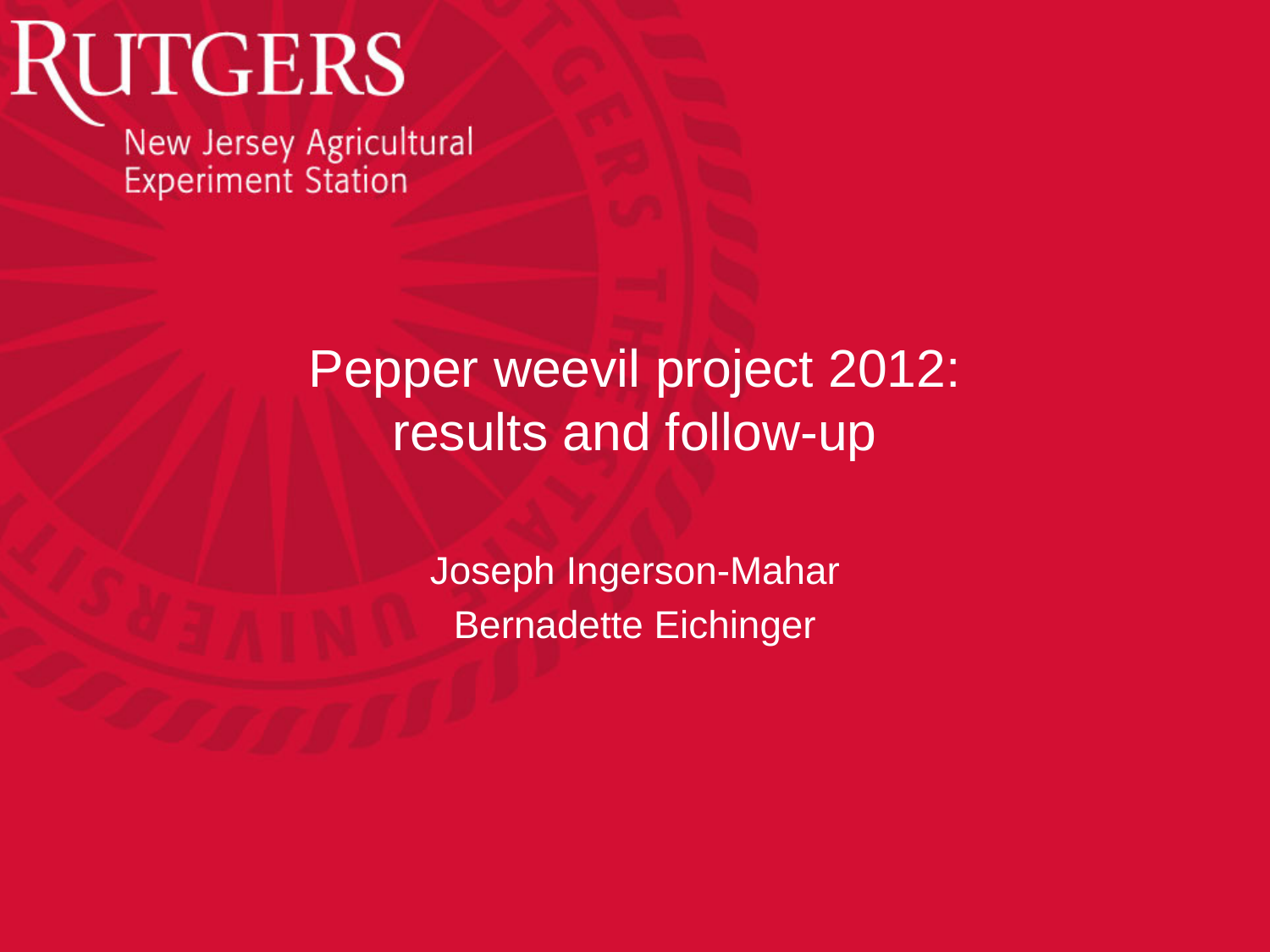

# Pepper weevil project 2012: results and follow-up
Joseph Ingerson-Mahar
Bernadette Eichinger